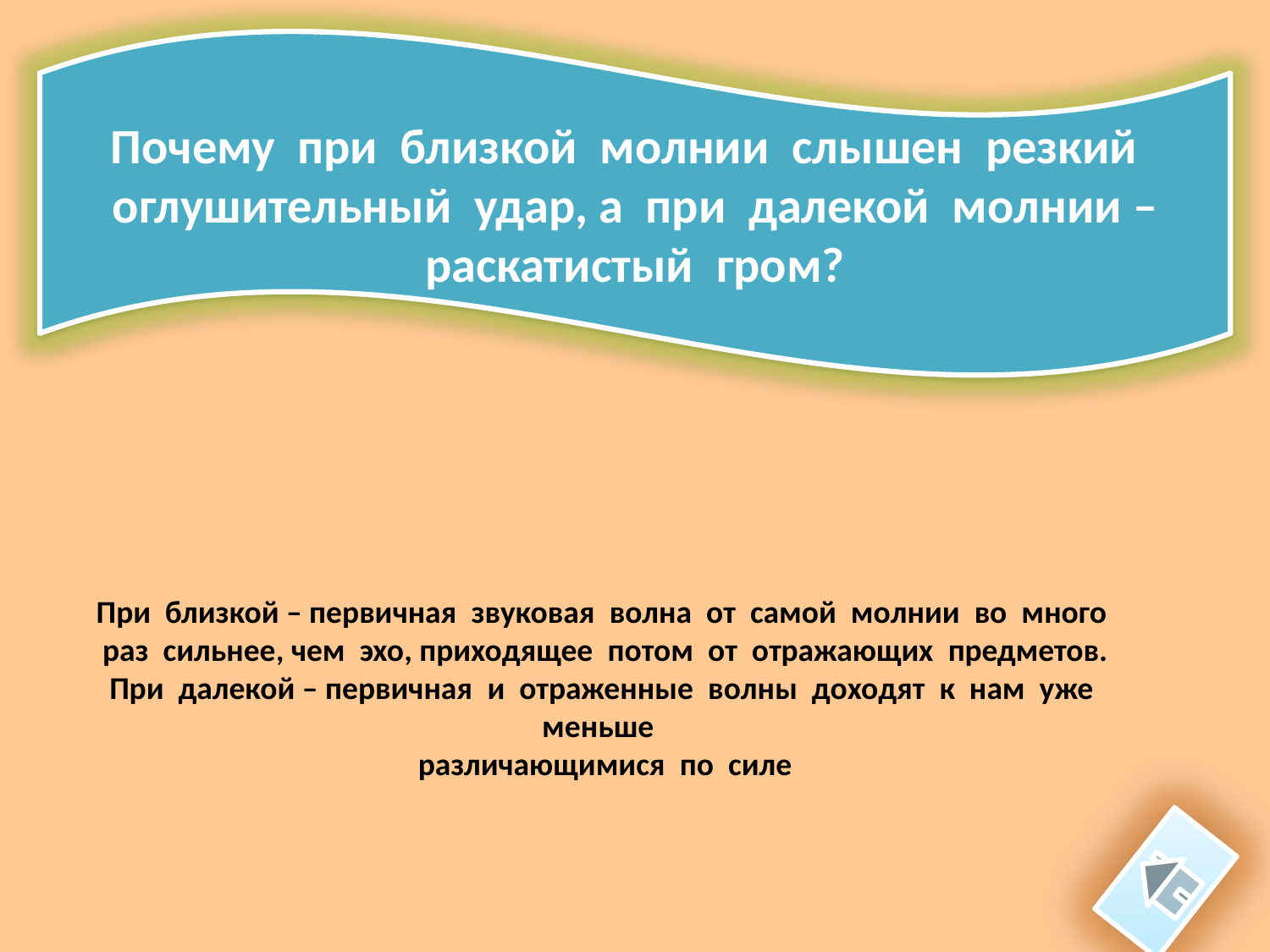

Почему  при  близкой  молнии  слышен  резкий
оглушительный  удар, а  при  далекой  молнии – раскатистый  гром?
При  близкой – первичная  звуковая  волна  от  самой  молнии  во  много  раз  сильнее, чем  эхо, приходящее  потом  от  отражающих  предметов. При  далекой – первичная  и  отраженные  волны  доходят  к  нам  уже  меньше
различающимися  по  силе